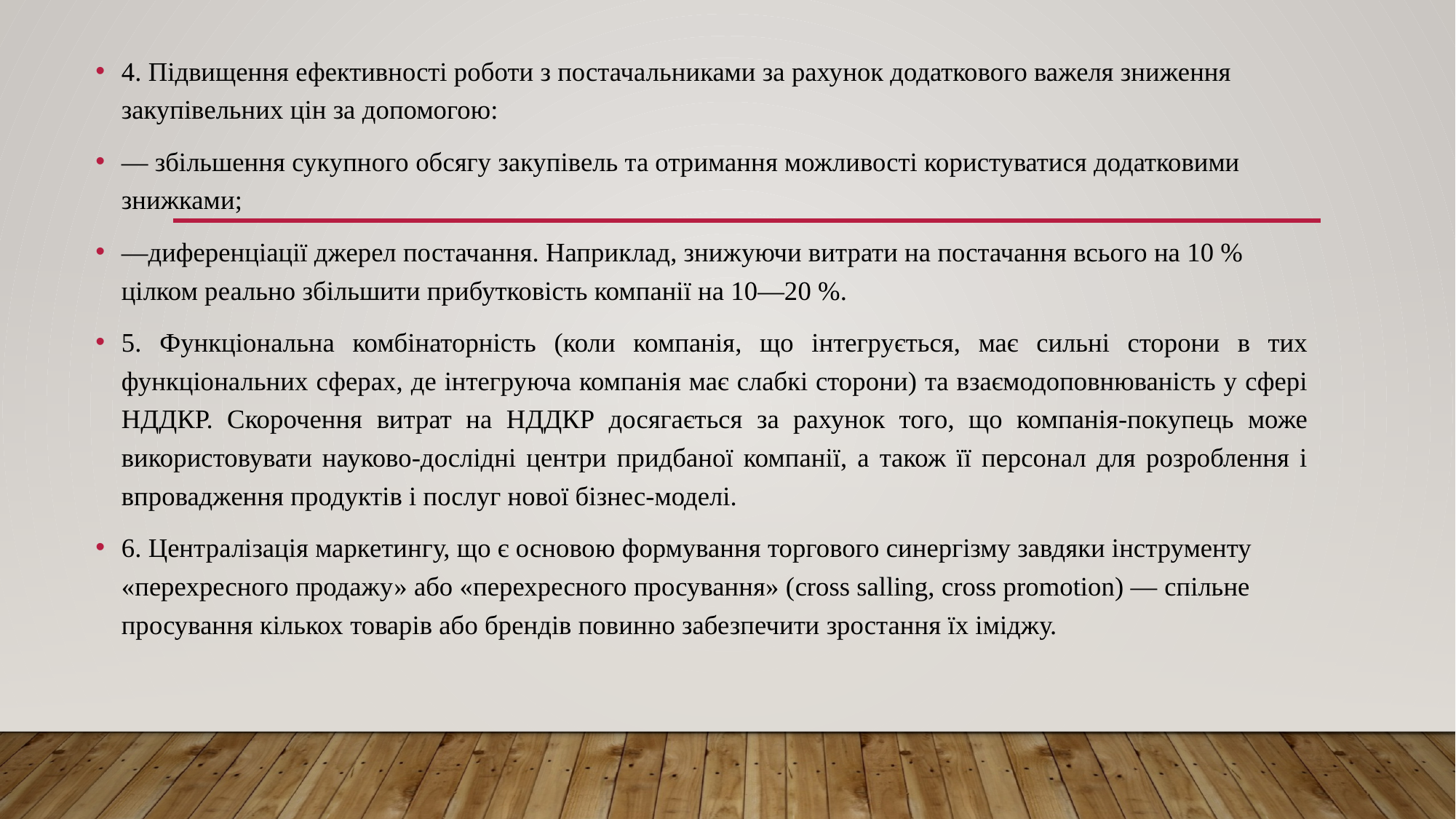

4. Підвищення ефективності роботи з постачальниками за рахунок додаткового важеля зниження закупівельних цін за допомогою:
— збільшення сукупного обсягу закупівель та отримання можливості користуватися додатковими знижками;
—диференціації джерел постачання. Наприклад, знижуючи витрати на постачання всього на 10 % цілком реально збільшити прибутковість компанії на 10—20 %.
5. Функціональна комбінаторність (коли компанія, що інтегрується, має сильні сторони в тих функціональних сферах, де інтегруюча компанія має слабкі сторони) та взаємодоповнюваність у сфері НДДКР. Скорочення витрат на НДДКР досягається за рахунок того, що компанія-покупець може використовувати науково-дослідні центри придбаної компанії, а також її персонал для розроблення і впровадження продуктів і послуг нової бізнес-моделі.
6. Централізація маркетингу, що є основою формування торгового синергізму завдяки інструменту «перехресного продажу» або «перехресного просування» (cross salling, cross promotion) — спільне просування кількох товарів або брендів повинно забезпечити зростання їх іміджу.